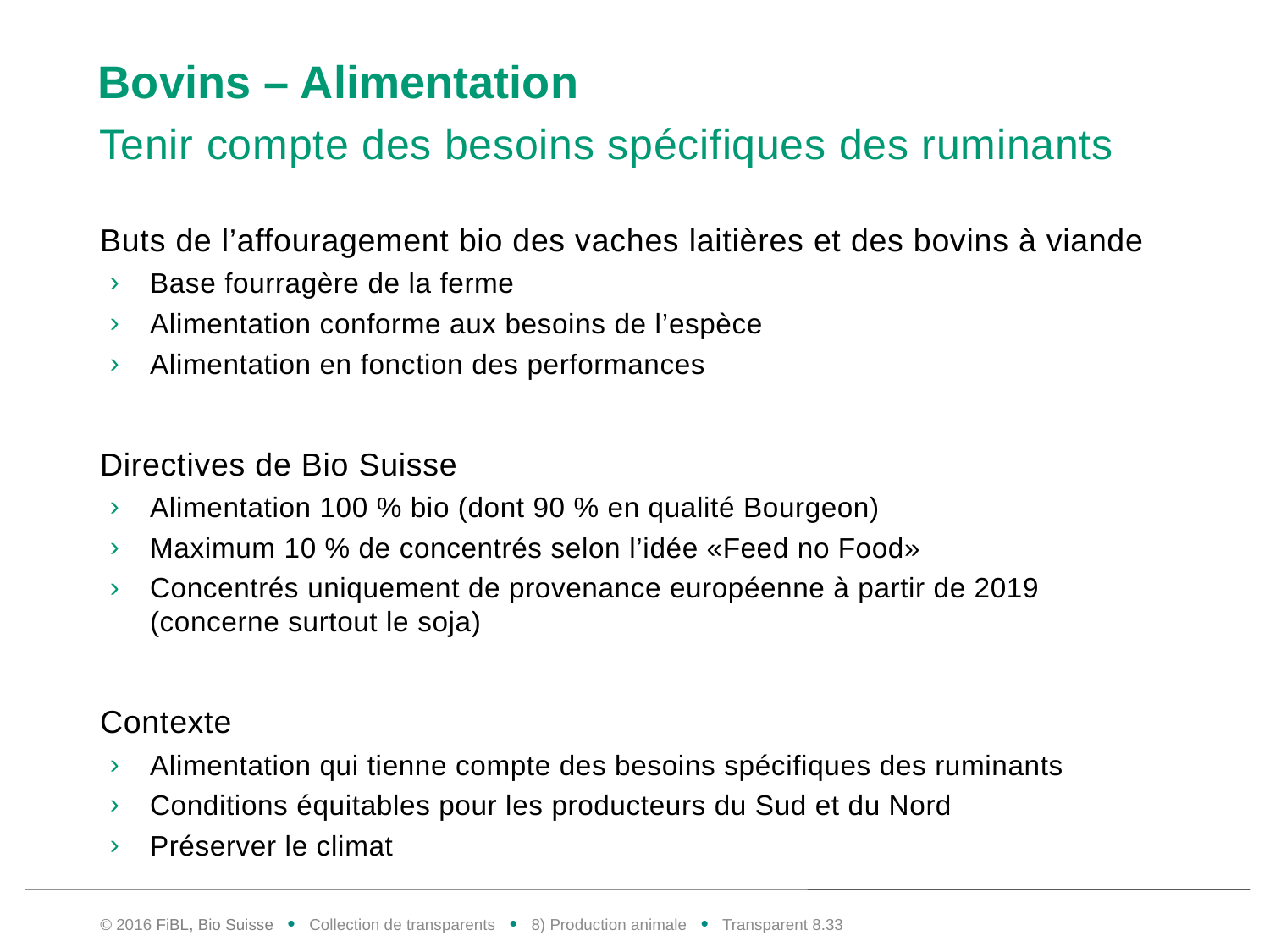

# Bovins – Alimentation
Tenir compte des besoins spécifiques des ruminants
Buts de l’affouragement bio des vaches laitières et des bovins à viande
Base fourragère de la ferme
Alimentation conforme aux besoins de l’espèce
Alimentation en fonction des performances

Directives de Bio Suisse
Alimentation 100 % bio (dont 90 % en qualité Bourgeon)
Maximum 10 % de concentrés selon l’idée «Feed no Food»
Concentrés uniquement de provenance européenne à partir de 2019
(concerne surtout le soja)

Contexte
Alimentation qui tienne compte des besoins spécifiques des ruminants
Conditions équitables pour les producteurs du Sud et du Nord
Préserver le climat

© 2016 FiBL, Bio Suisse   •   Collection de transparents   •   8) Production animale   •   Transparent 8.33